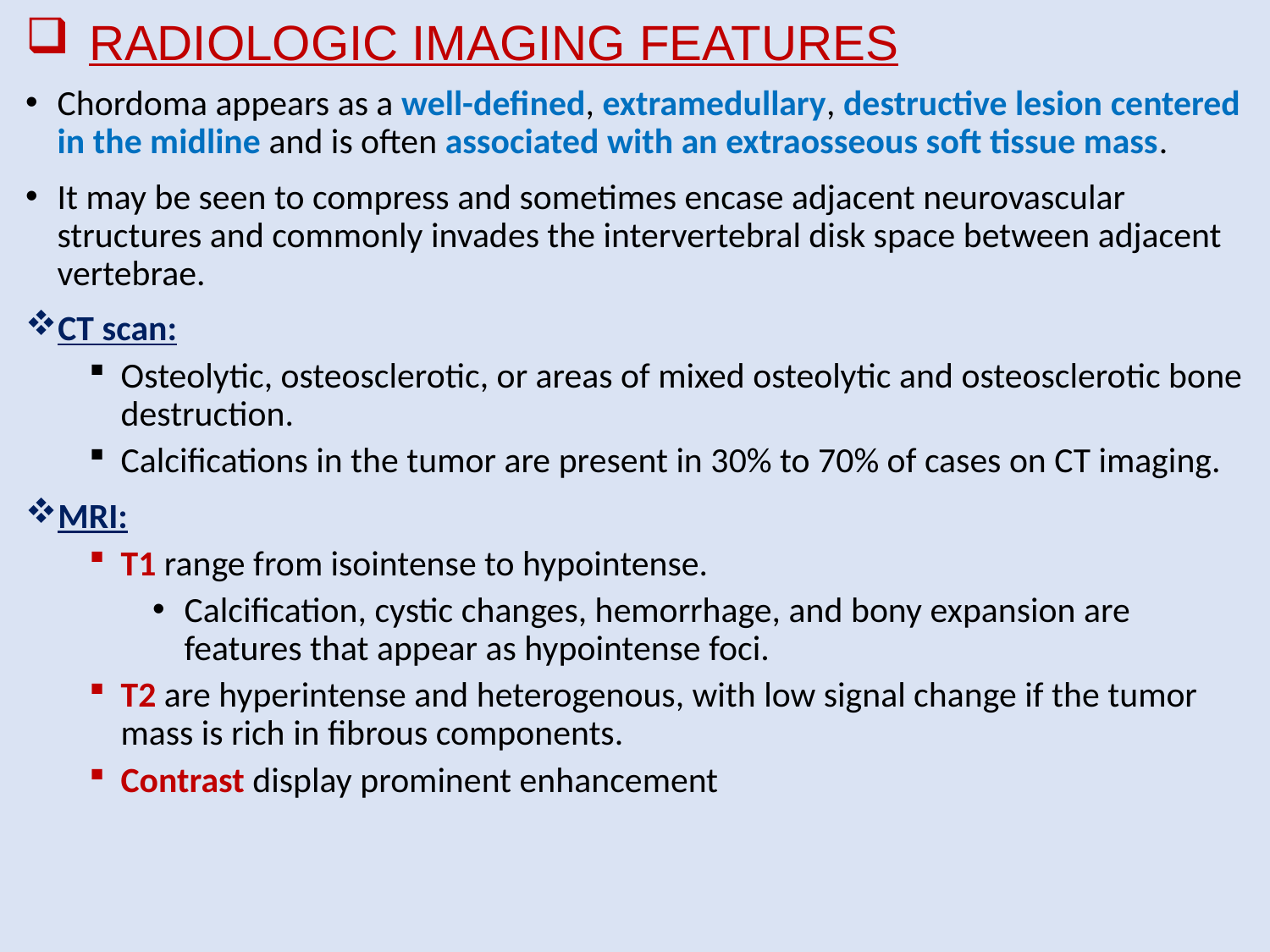

# RADIOLOGIC IMAGING FEATURES
Chordoma appears as a well-defined, extramedullary, destructive lesion centered in the midline and is often associated with an extraosseous soft tissue mass.
It may be seen to compress and sometimes encase adjacent neurovascular structures and commonly invades the intervertebral disk space between adjacent vertebrae.
CT scan:
Osteolytic, osteosclerotic, or areas of mixed osteolytic and osteosclerotic bone destruction.
Calcifications in the tumor are present in 30% to 70% of cases on CT imaging.
MRI:
T1 range from isointense to hypointense.
Calcification, cystic changes, hemorrhage, and bony expansion are features that appear as hypointense foci.
T2 are hyperintense and heterogenous, with low signal change if the tumor mass is rich in fibrous components.
Contrast display prominent enhancement